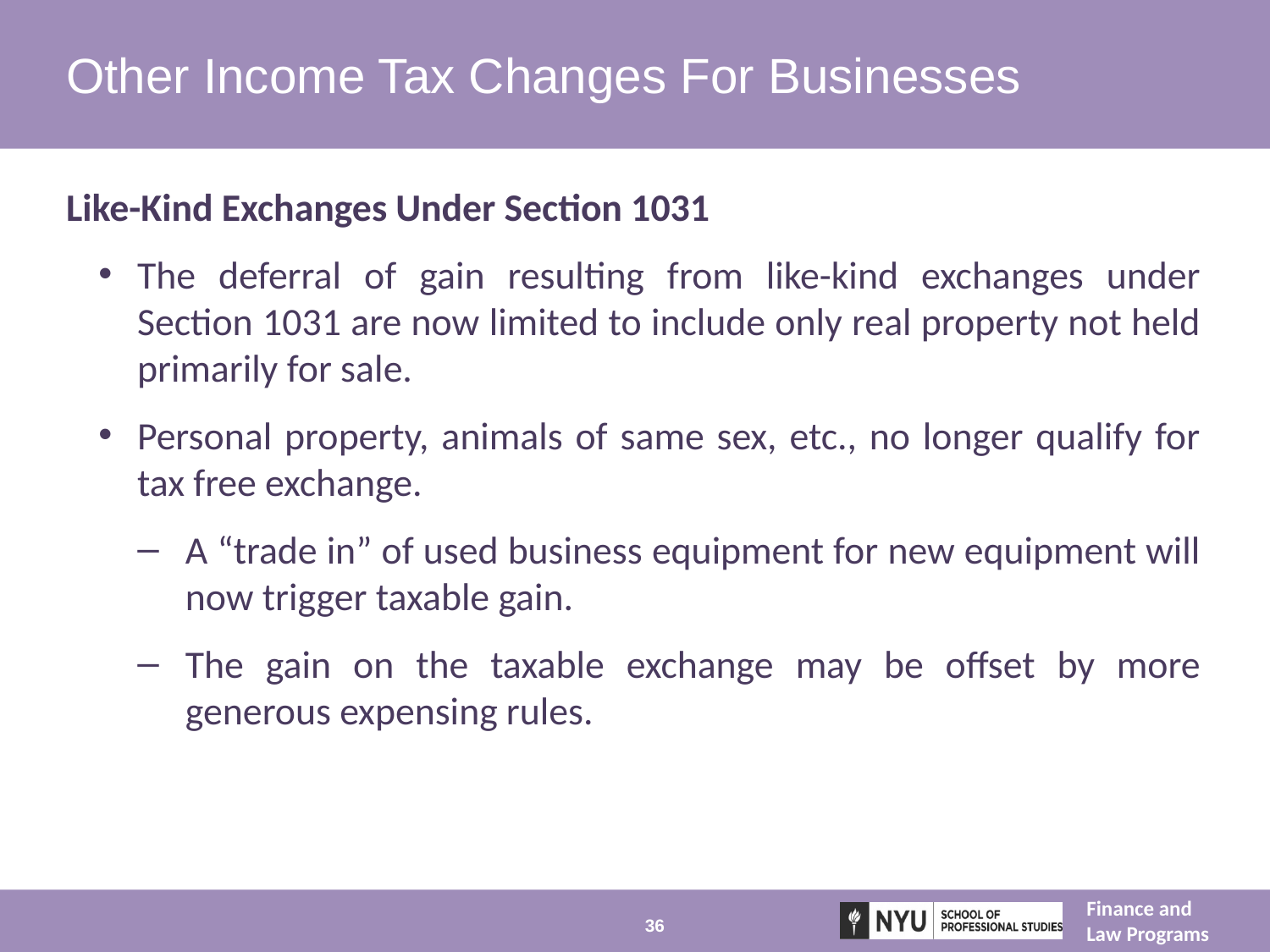

# Other Income Tax Changes For Businesses
Like-Kind Exchanges Under Section 1031
The deferral of gain resulting from like-kind exchanges under Section 1031 are now limited to include only real property not held primarily for sale.
Personal property, animals of same sex, etc., no longer qualify for tax free exchange.
A “trade in” of used business equipment for new equipment will now trigger taxable gain.
The gain on the taxable exchange may be offset by more generous expensing rules.
36